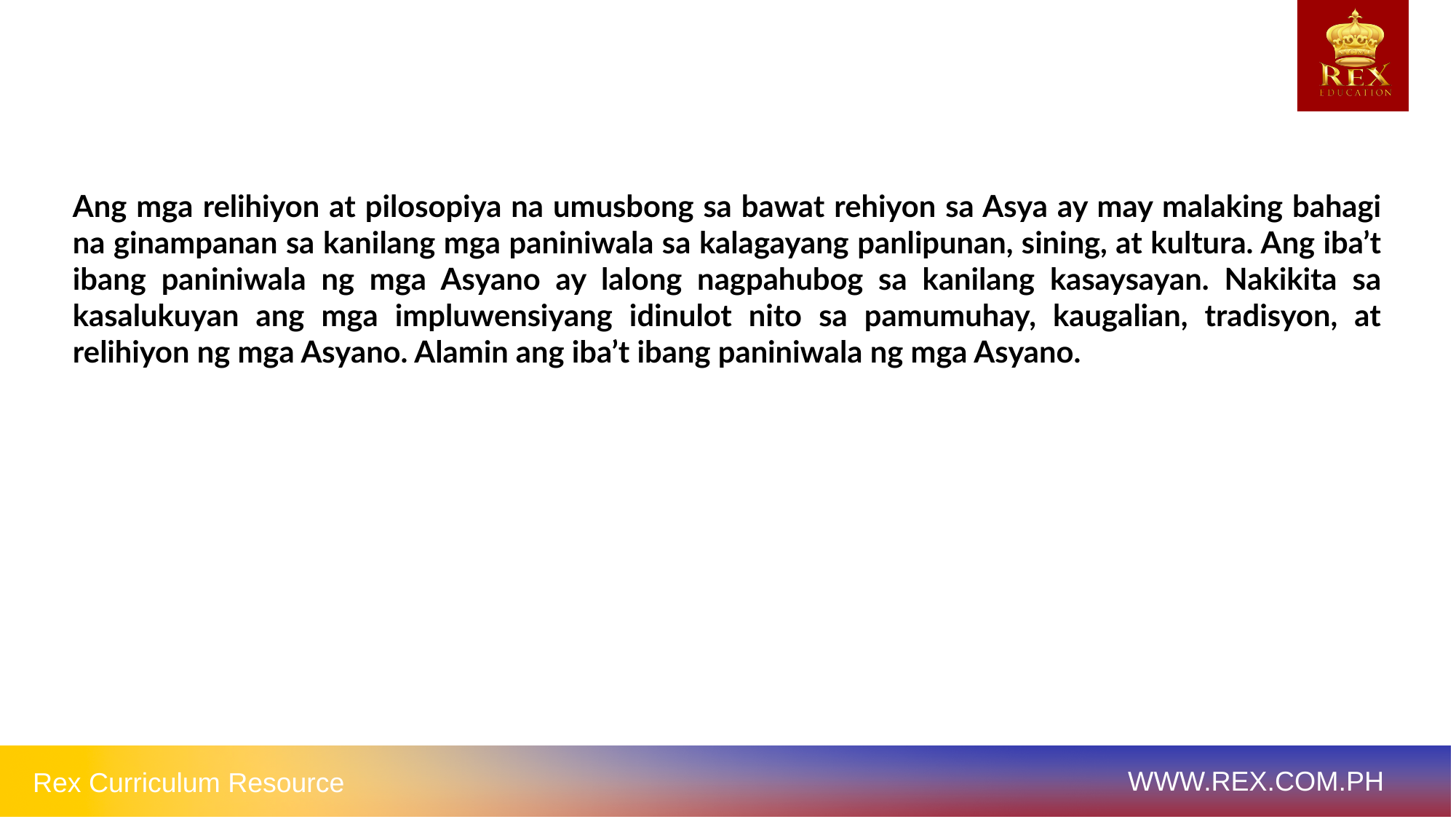

# Ang mga relihiyon at pilosopiya na umusbong sa bawat rehiyon sa Asya ay may malaking bahagi na ginampanan sa kanilang mga paniniwala sa kalagayang panlipunan, sining, at kultura. Ang iba’t ibang paniniwala ng mga Asyano ay lalong nagpahubog sa kanilang kasaysayan. Nakikita sa kasalukuyan ang mga impluwensiyang idinulot nito sa pamumuhay, kaugalian, tradisyon, at relihiyon ng mga Asyano. Alamin ang iba’t ibang paniniwala ng mga Asyano.